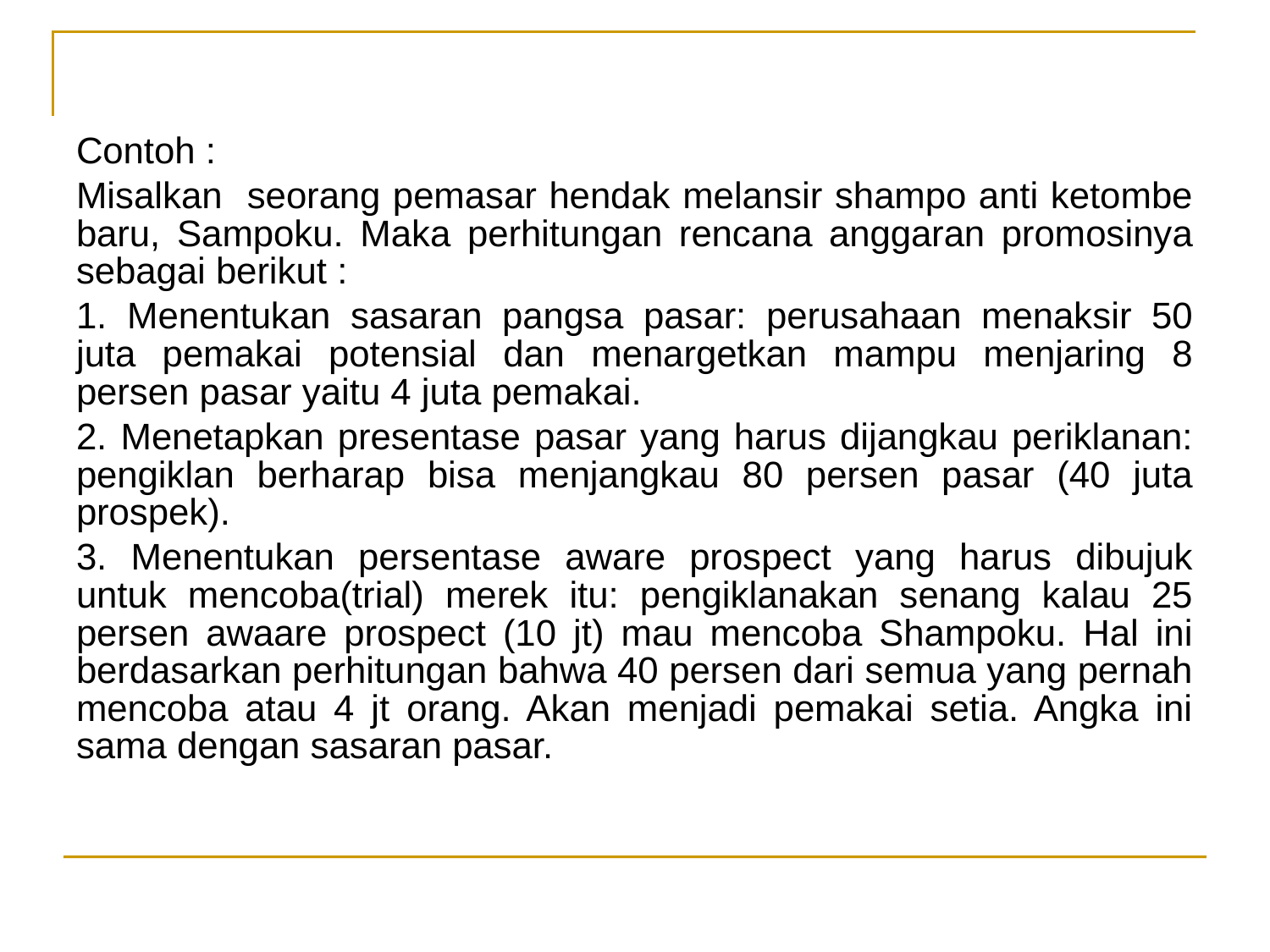

Contoh :
Misalkan  seorang pemasar hendak melansir shampo anti ketombe baru, Sampoku. Maka perhitungan rencana anggaran promosinya sebagai berikut :
1. Menentukan sasaran pangsa pasar: perusahaan menaksir 50 juta pemakai potensial dan menargetkan mampu menjaring 8 persen pasar yaitu 4 juta pemakai.
2. Menetapkan presentase pasar yang harus dijangkau periklanan: pengiklan berharap bisa menjangkau 80 persen pasar (40 juta prospek).
3. Menentukan persentase aware prospect yang harus dibujuk untuk mencoba(trial) merek itu: pengiklanakan senang kalau 25 persen awaare prospect (10 jt) mau mencoba Shampoku. Hal ini berdasarkan perhitungan bahwa 40 persen dari semua yang pernah mencoba atau 4 jt orang. Akan menjadi pemakai setia. Angka ini sama dengan sasaran pasar.